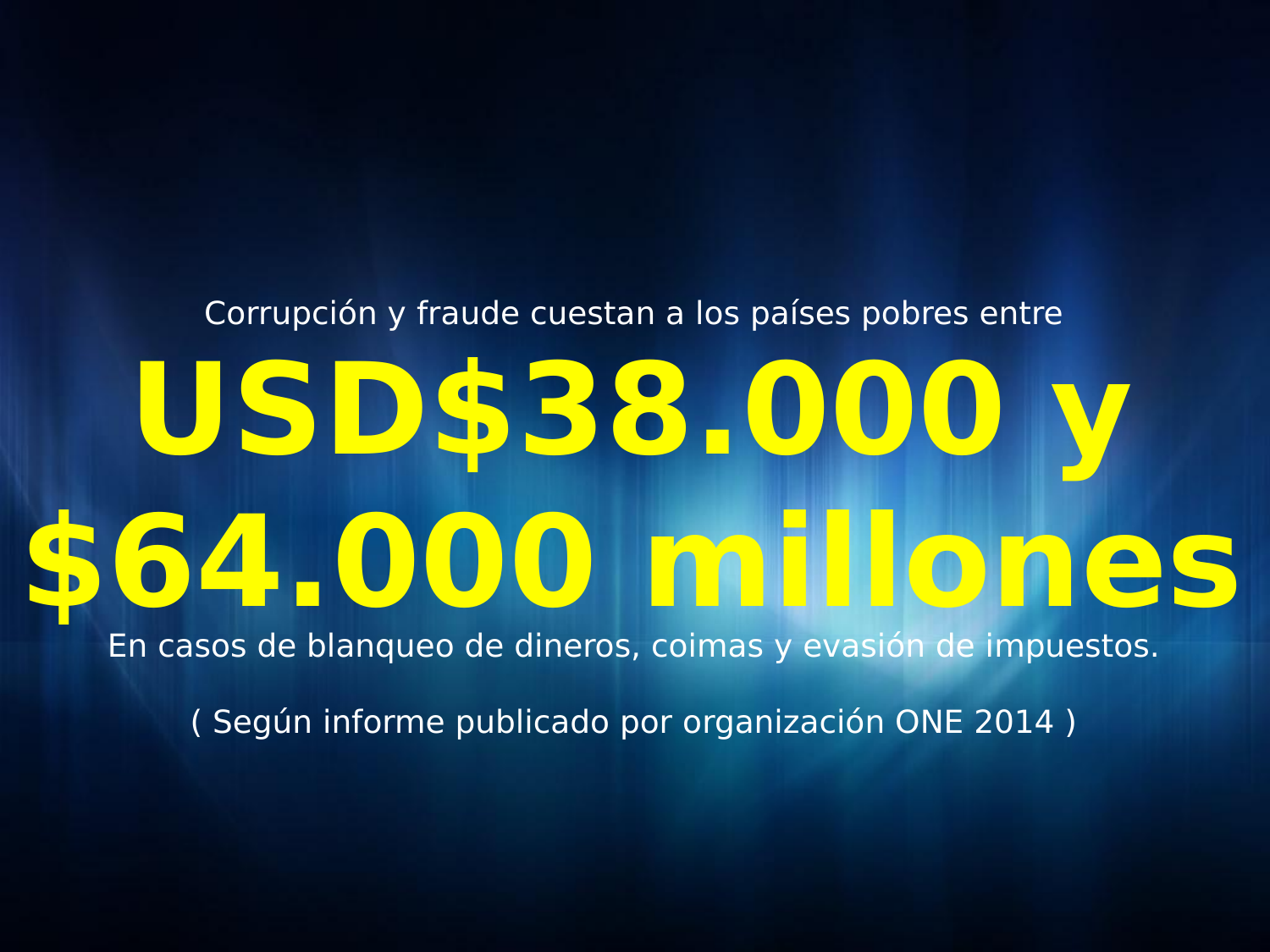

Corrupción y fraude cuestan a los países pobres entre
USD$38.000 y $64.000 millones
En casos de blanqueo de dineros, coimas y evasión de impuestos.

( Según informe publicado por organización ONE 2014 )